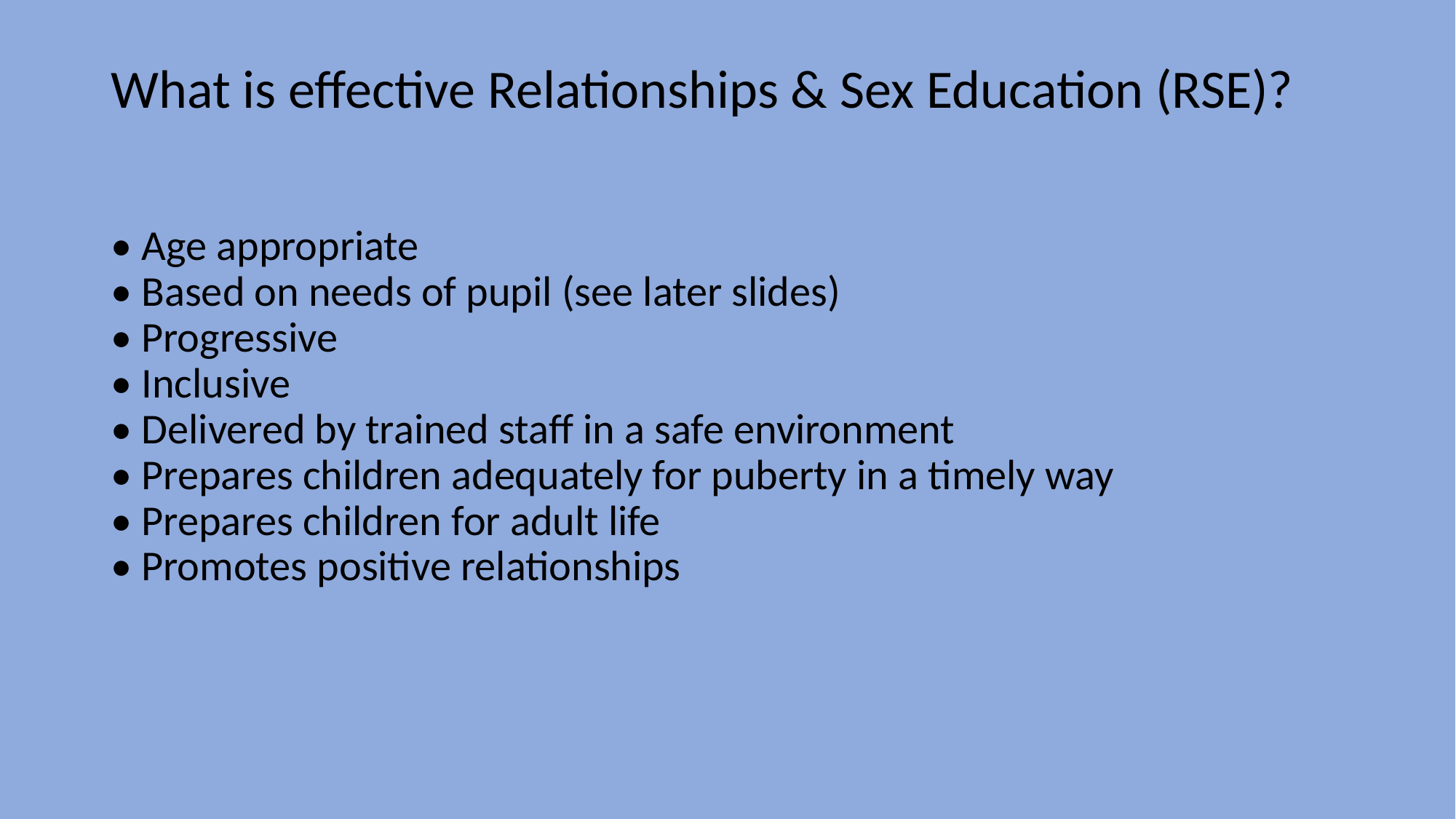

# What is effective Relationships & Sex Education (RSE)?
• Age appropriate
• Based on needs of pupil (see later slides)
• Progressive
• Inclusive
• Delivered by trained staff in a safe environment
• Prepares children adequately for puberty in a timely way
• Prepares children for adult life
• Promotes positive relationships